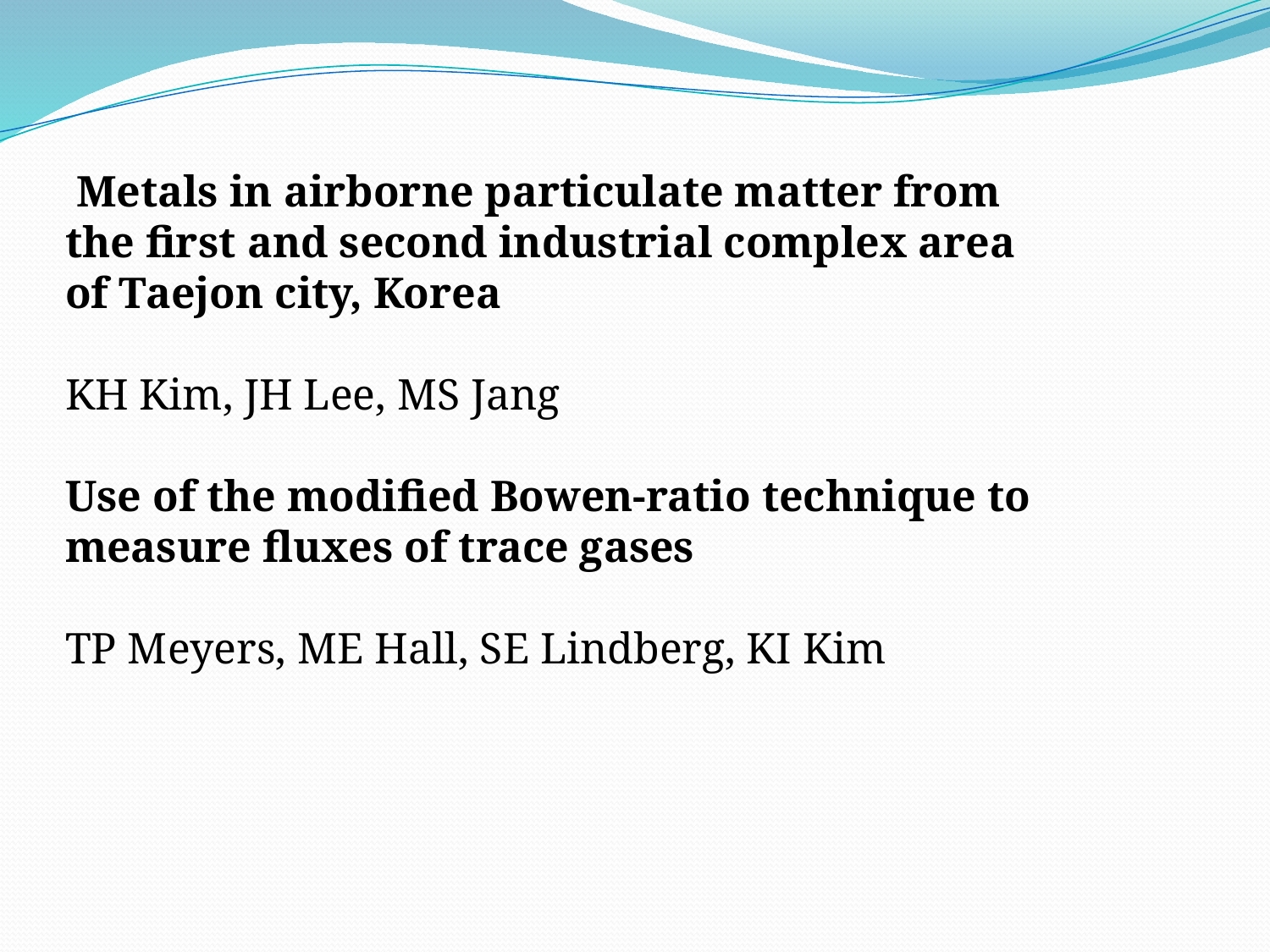

Metals in airborne particulate matter from the first and second industrial complex area of Taejon city, Korea

KH Kim, JH Lee, MS Jang

Use of the modified Bowen-ratio technique to measure fluxes of trace gases

TP Meyers, ME Hall, SE Lindberg, KI Kim